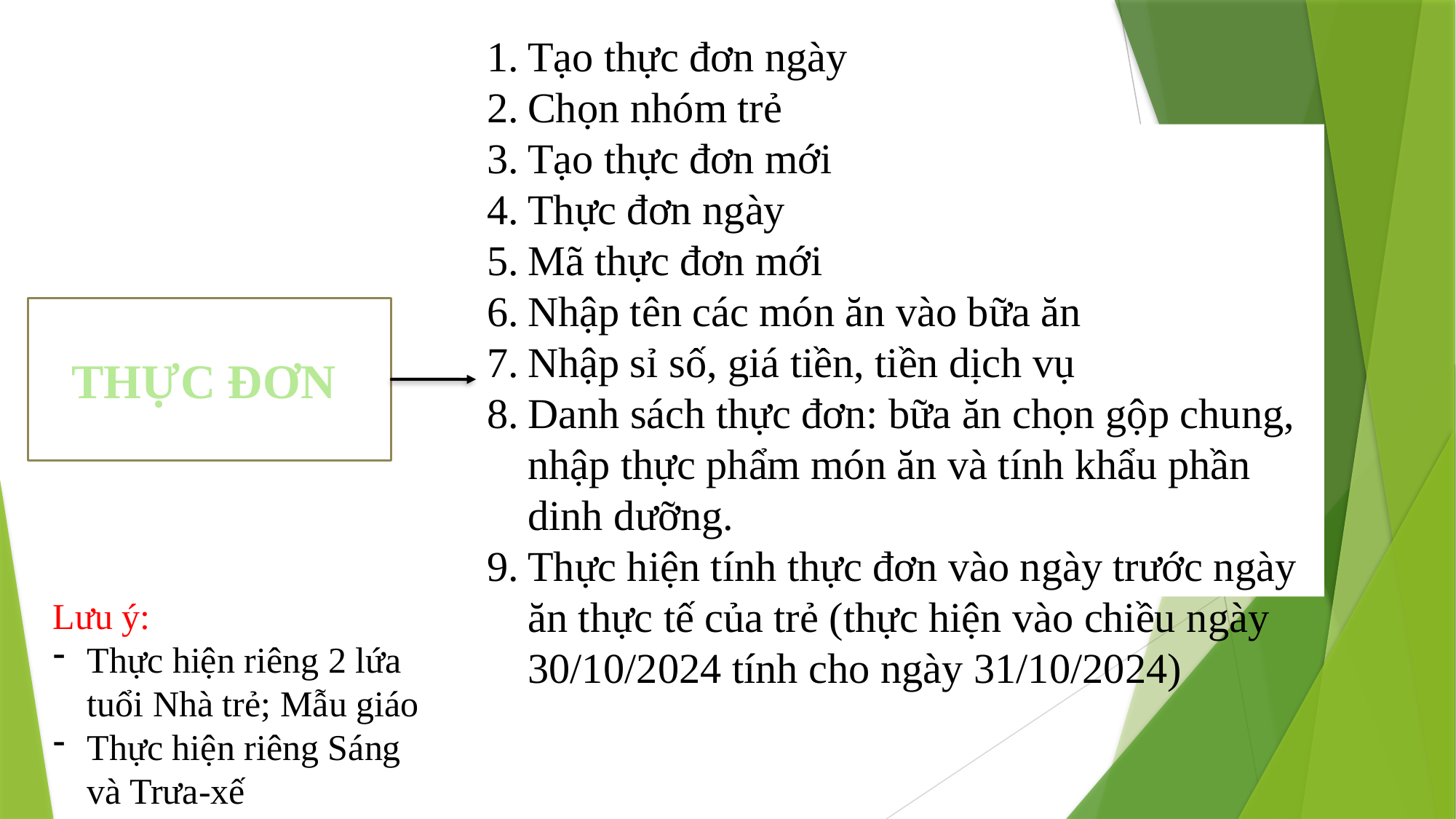

Tạo thực đơn ngày
Chọn nhóm trẻ
Tạo thực đơn mới
Thực đơn ngày
Mã thực đơn mới
Nhập tên các món ăn vào bữa ăn
Nhập sỉ số, giá tiền, tiền dịch vụ
Danh sách thực đơn: bữa ăn chọn gộp chung, nhập thực phẩm món ăn và tính khẩu phần dinh dưỡng.
Thực hiện tính thực đơn vào ngày trước ngày ăn thực tế của trẻ (thực hiện vào chiều ngày 30/10/2024 tính cho ngày 31/10/2024)
THỰC ĐƠN
Lưu ý:
Thực hiện riêng 2 lứa tuổi Nhà trẻ; Mẫu giáo
Thực hiện riêng Sáng và Trưa-xế